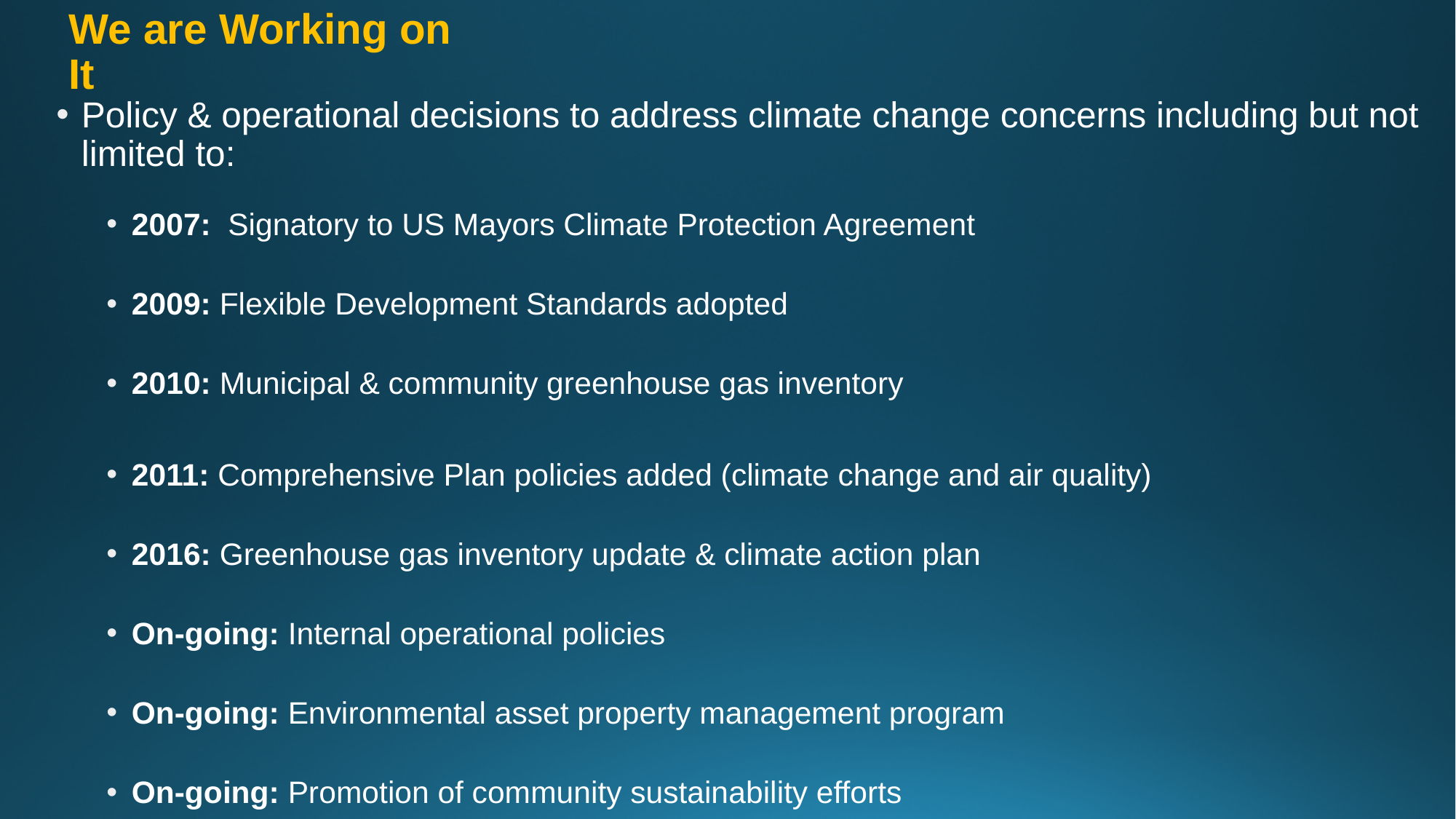

# We are Working on It
Policy & operational decisions to address climate change concerns including but not limited to:

2007:  Signatory to US Mayors Climate Protection Agreement

2009: Flexible Development Standards adopted

2010: Municipal & community greenhouse gas inventory

2011: Comprehensive Plan policies added (climate change and air quality)

2016: Greenhouse gas inventory update & climate action plan

On-going: Internal operational policies

On-going: Environmental asset property management program

On-going: Promotion of community sustainability efforts